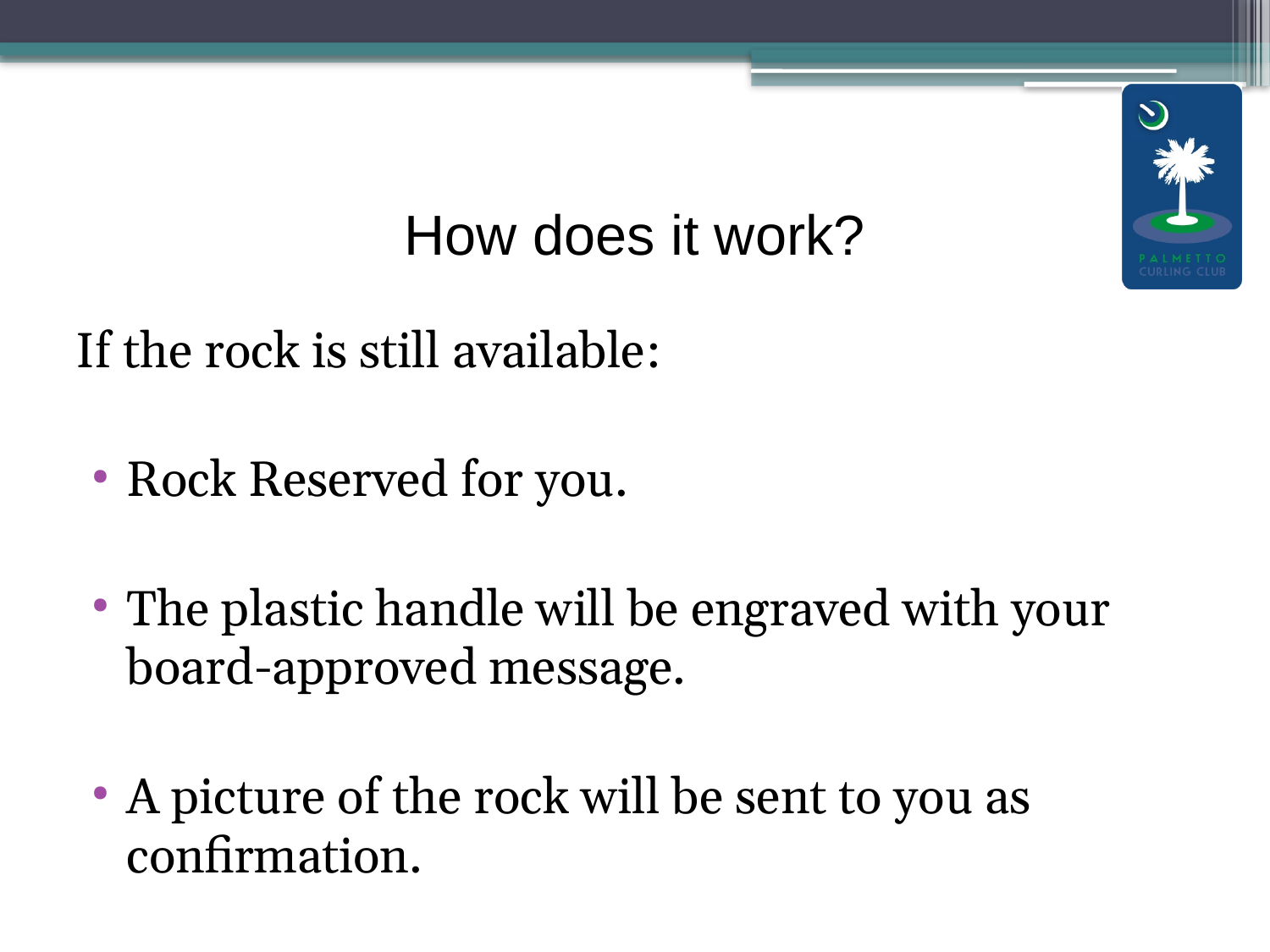

# How does it work?
If the rock is still available:

Rock Reserved for you.

The plastic handle will be engraved with your board-approved message.

A picture of the rock will be sent to you as confirmation.